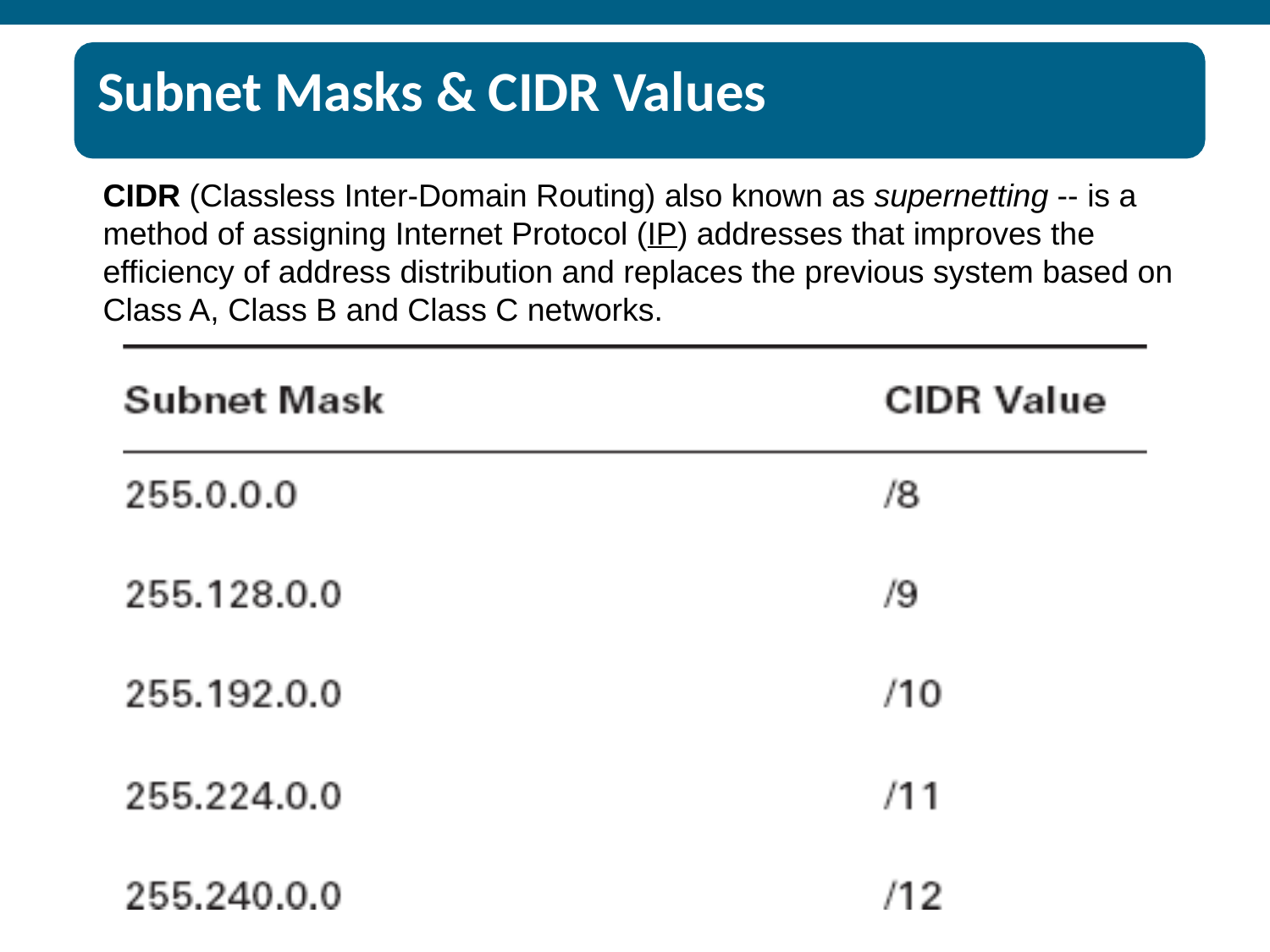

# Subnet Masks & CIDR Values
CIDR (Classless Inter-Domain Routing) also known as supernetting -- is a method of assigning Internet Protocol (IP) addresses that improves the efficiency of address distribution and replaces the previous system based on Class A, Class B and Class C networks.